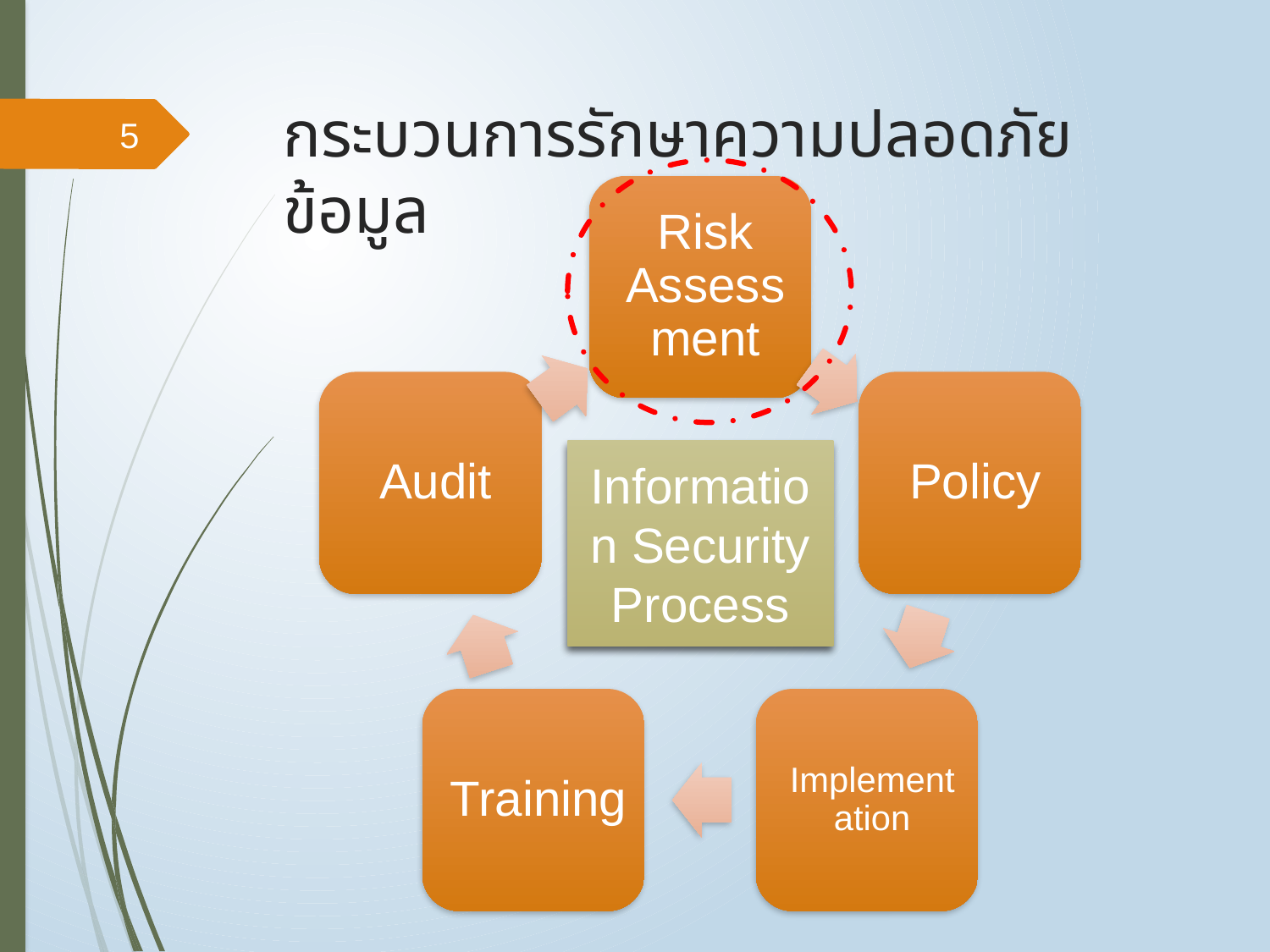

# กระบวนการรักษาความปลอดภัยข้อมูล
5

Risk Assessment

Policy

Implementation

Training

Audit

Information Security Process